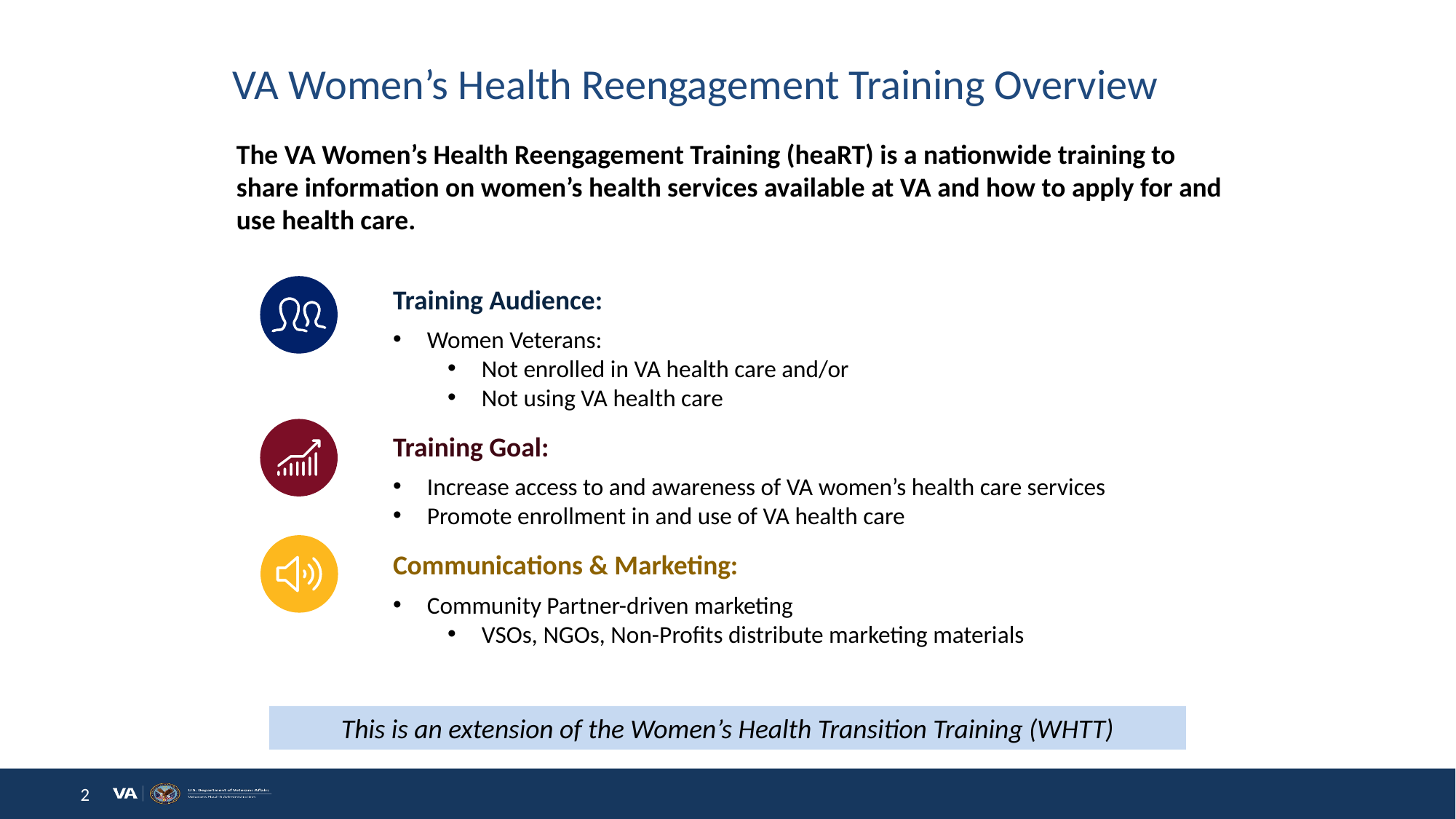

# VA Women’s Health Reengagement Training Overview
The VA Women’s Health Reengagement Training (heaRT) is a nationwide training to share information on women’s health services available at VA and how to apply for and use health care.

Training Audience:
Women Veterans:
Not enrolled in VA health care and/or
Not using VA health care
Training Goal:
Increase access to and awareness of VA women’s health care services
Promote enrollment in and use of VA health care
Communications & Marketing:
Community Partner-driven marketing
VSOs, NGOs, Non-Profits distribute marketing materials

This is an extension of the Women’s Health Transition Training (WHTT)